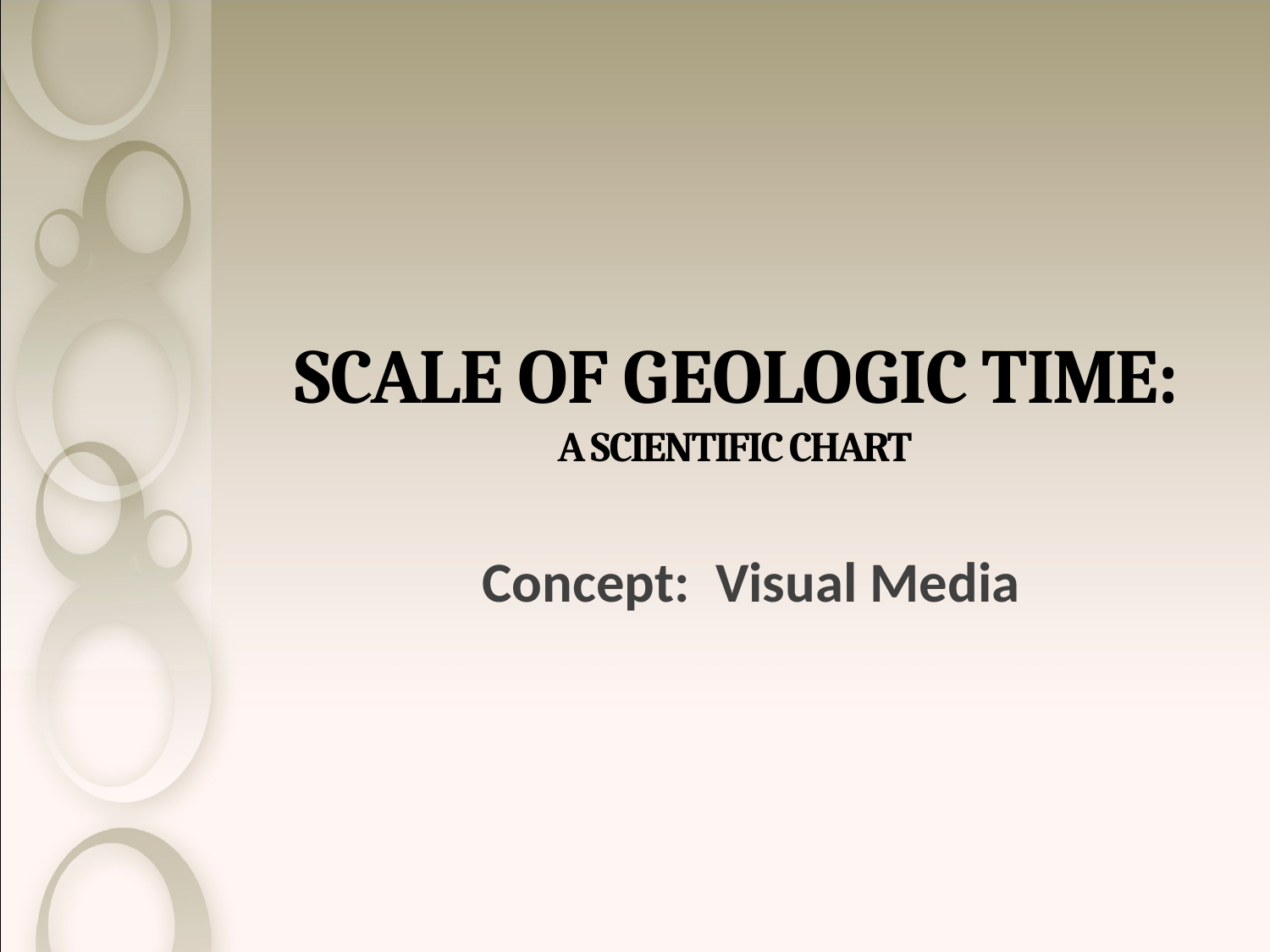

# Scale of Geologic Time: A Scientific Chart
Concept:  Visual Media